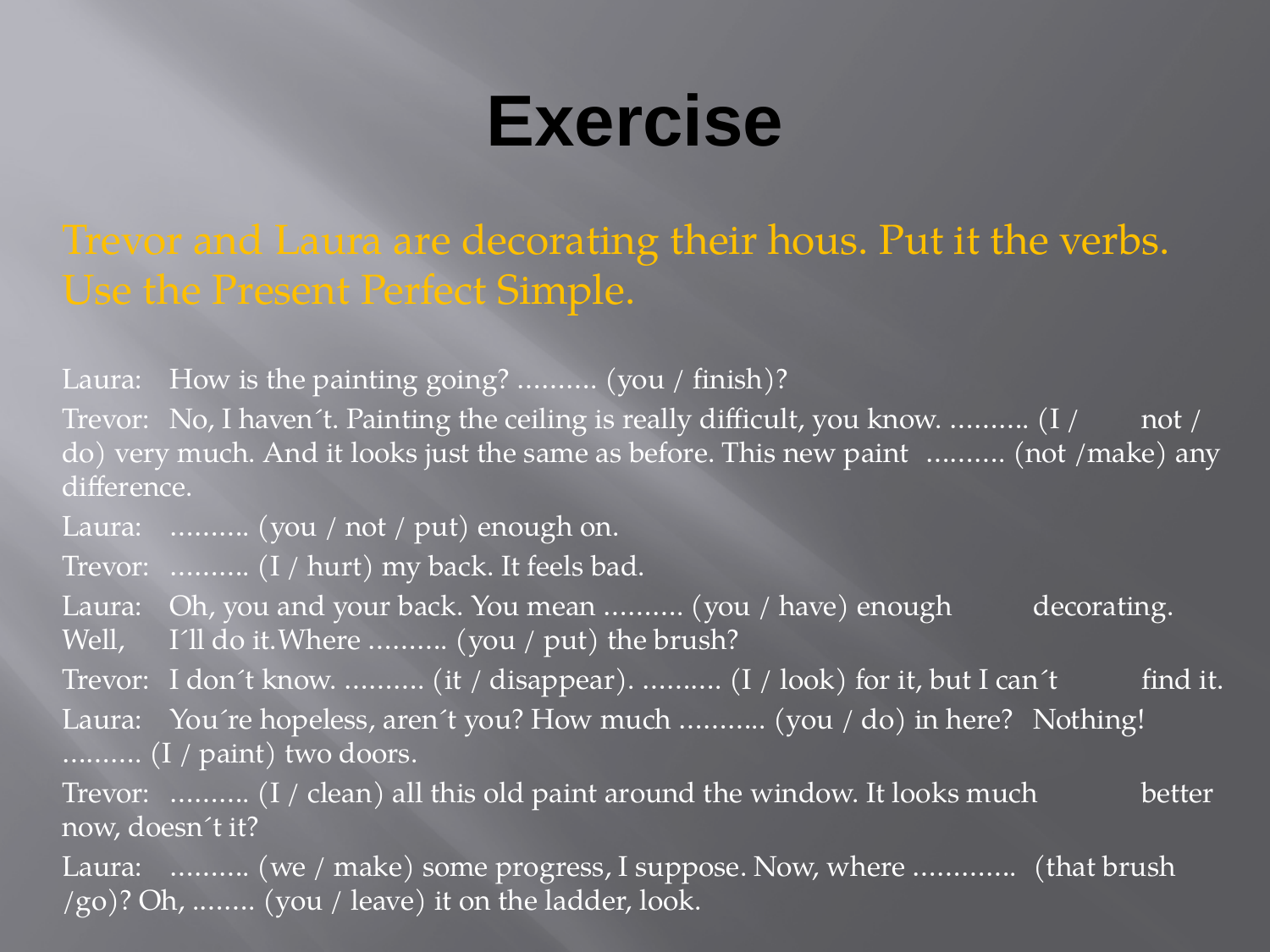

# Exercise
Trevor and Laura are decorating their hous. Put it the verbs. Use the Present Perfect Simple.

Laura:	How is the painting going? ………. (you / finish)?
Trevor:	No, I haven´t. Painting the ceiling is really difficult, you know. ………. (I / 	not / do) very much. And it looks just the same as before. This new paint 	………. (not /make) any difference.
Laura:	………. (you / not / put) enough on.
Trevor:	………. (I / hurt) my back. It feels bad.
Laura: 	Oh, you and your back. You mean ………. (you / have) enough 	decorating. Well, 	I´ll do it.	Where ………. (you / put) the brush?
Trevor:	I don´t know. ………. (it / disappear). ………. (I / look) for it, but I can´t 	find it.
Laura:	You´re hopeless, aren´t you? How much ……….. (you / do) in here? 	Nothing! ………. (I / paint) two doors.
Trevor:	………. (I / clean) all this old paint around the window. It looks much 	better now, doesn´t it?
Laura:	………. (we / make) some progress, I suppose. Now, where …………. 	(that brush /go)? Oh, .……. (you / leave) it on the ladder, look.